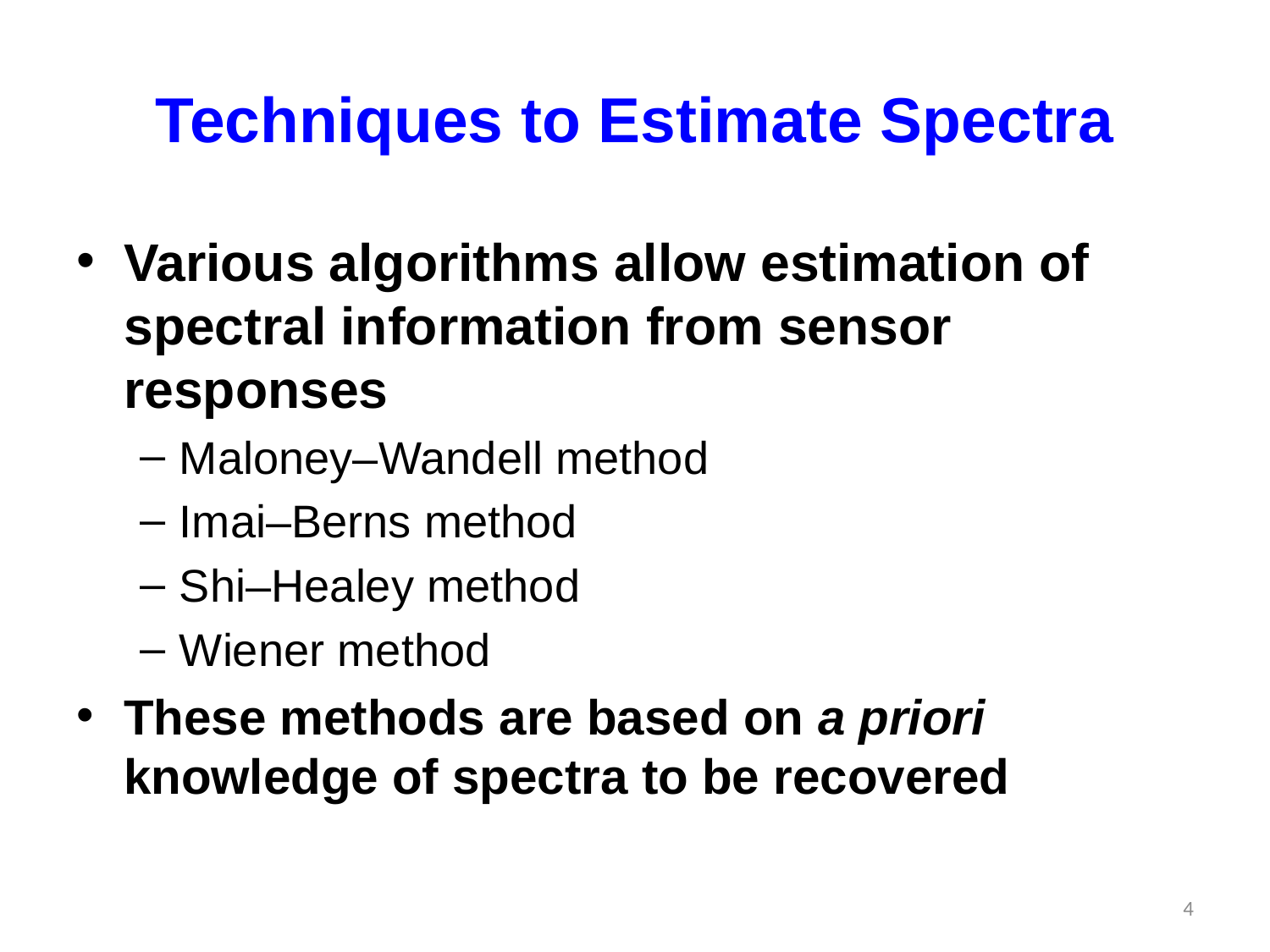

# Techniques to Estimate Spectra
Various algorithms allow estimation of spectral information from sensor responses
Maloney–Wandell method
Imai–Berns method
Shi–Healey method
Wiener method
These methods are based on a priori knowledge of spectra to be recovered
4